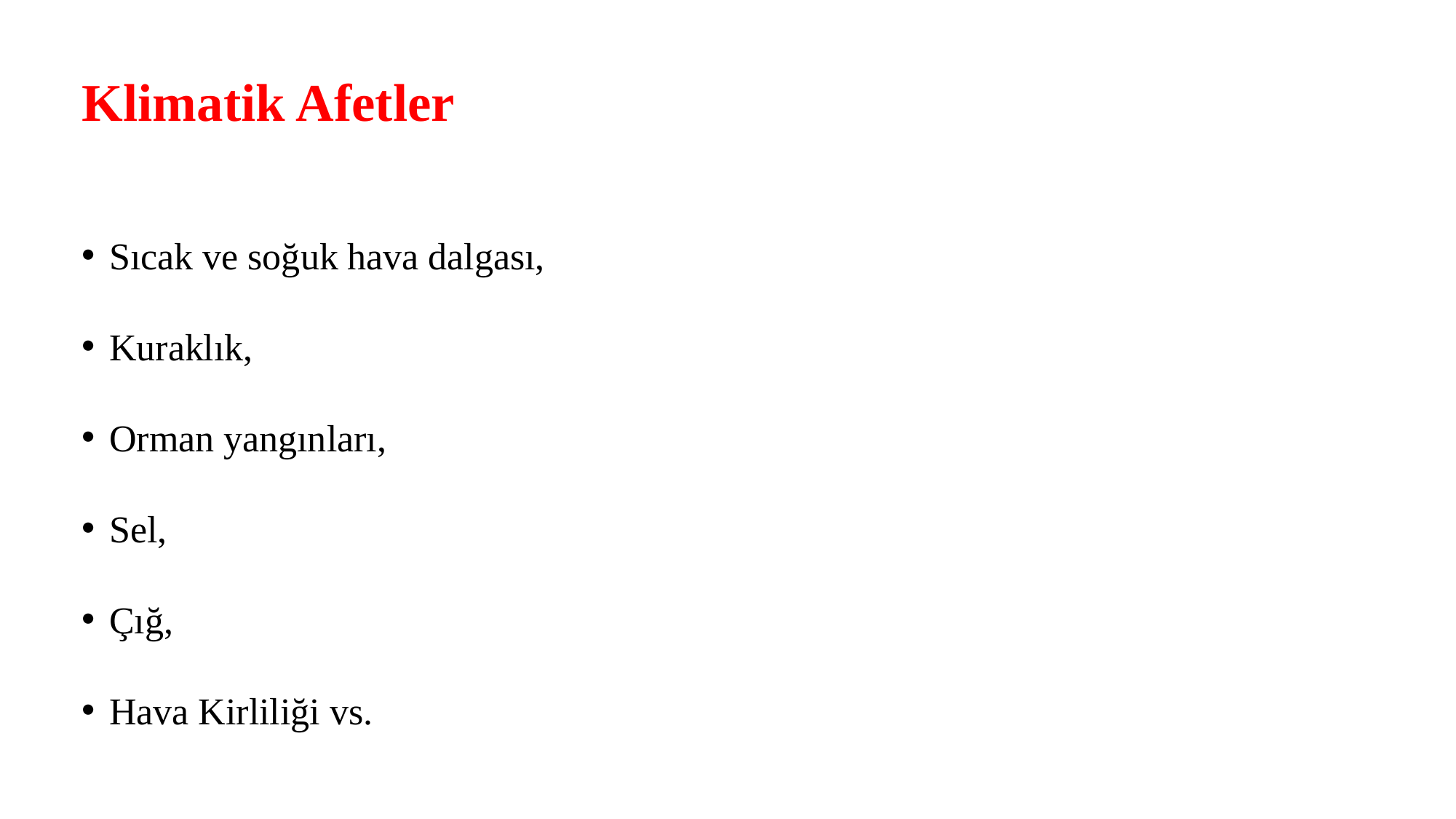

Klimatik Afetler
Sıcak ve soğuk hava dalgası,
Kuraklık,
Orman yangınları,
Sel,
Çığ,
Hava Kirliliği vs.